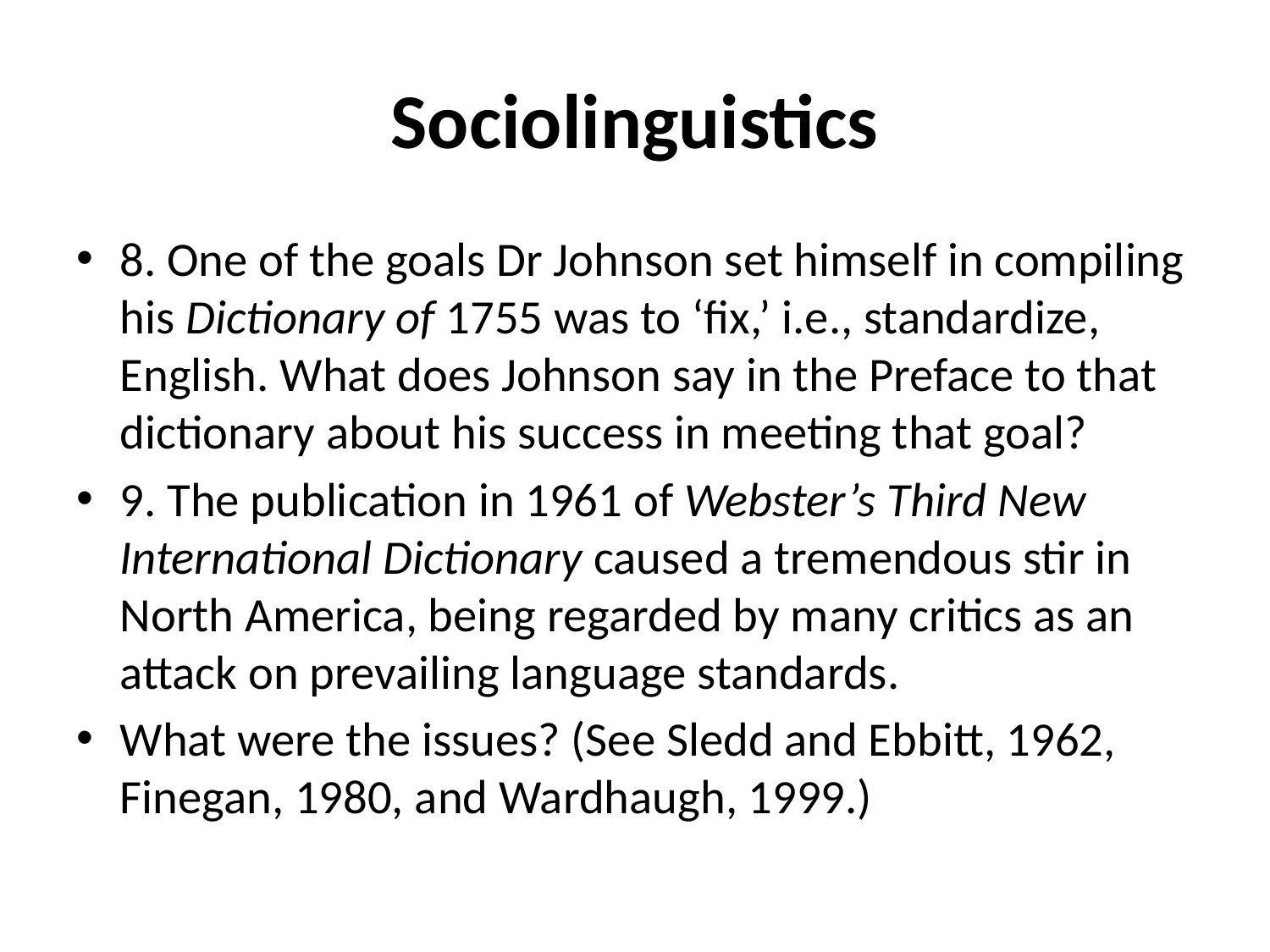

# Sociolinguistics
8. One of the goals Dr Johnson set himself in compiling his Dictionary of 1755 was to ‘fix,’ i.e., standardize, English. What does Johnson say in the Preface to that dictionary about his success in meeting that goal?
9. The publication in 1961 of Webster’s Third New International Dictionary caused a tremendous stir in North America, being regarded by many critics as an attack on prevailing language standards.
What were the issues? (See Sledd and Ebbitt, 1962, Finegan, 1980, and Wardhaugh, 1999.)